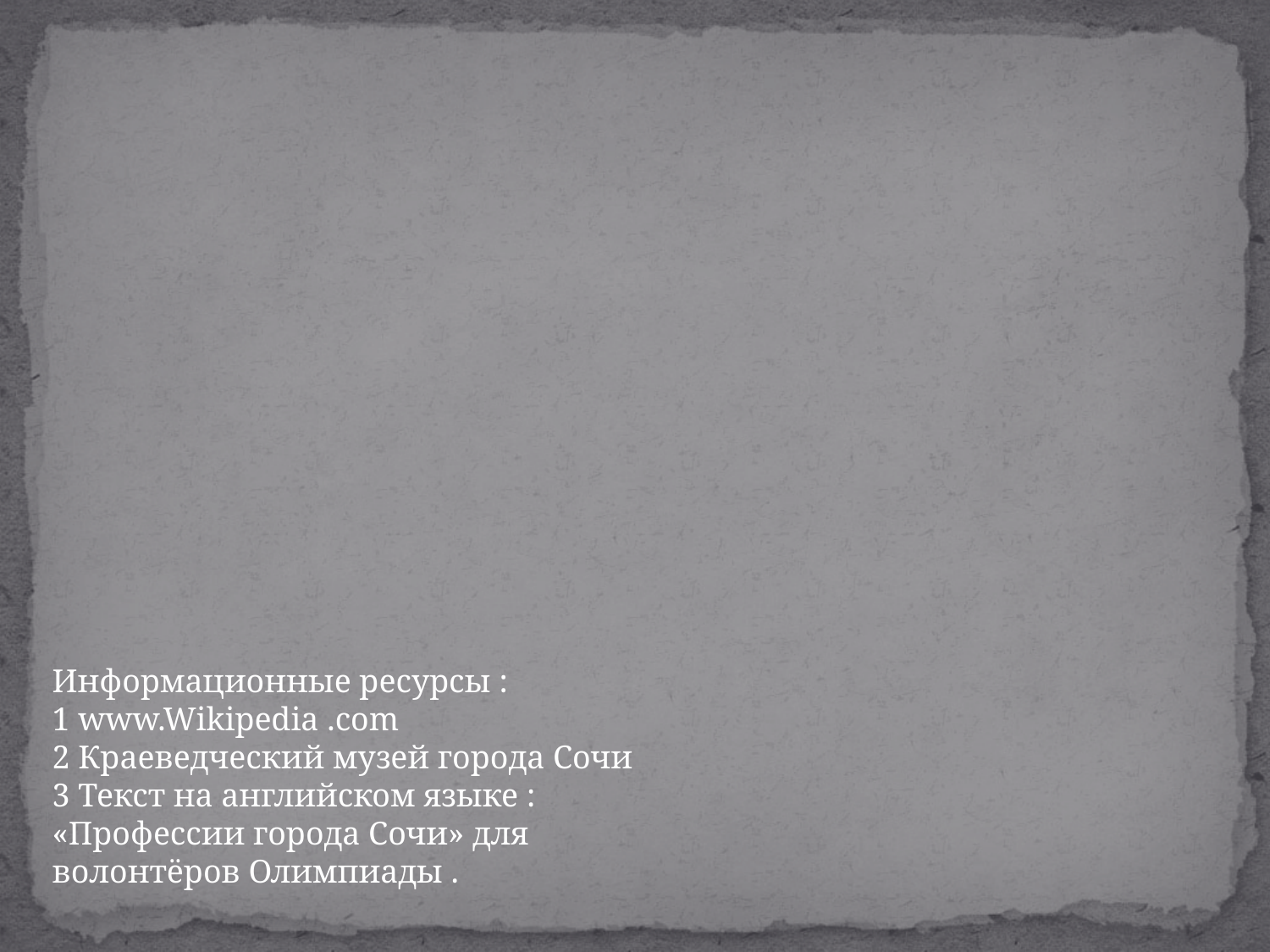

Информационные ресурсы :
1 www.Wikipedia .com
2 Краеведческий музей города Сочи
3 Текст на английском языке : «Профессии города Сочи» для волонтёров Олимпиады .